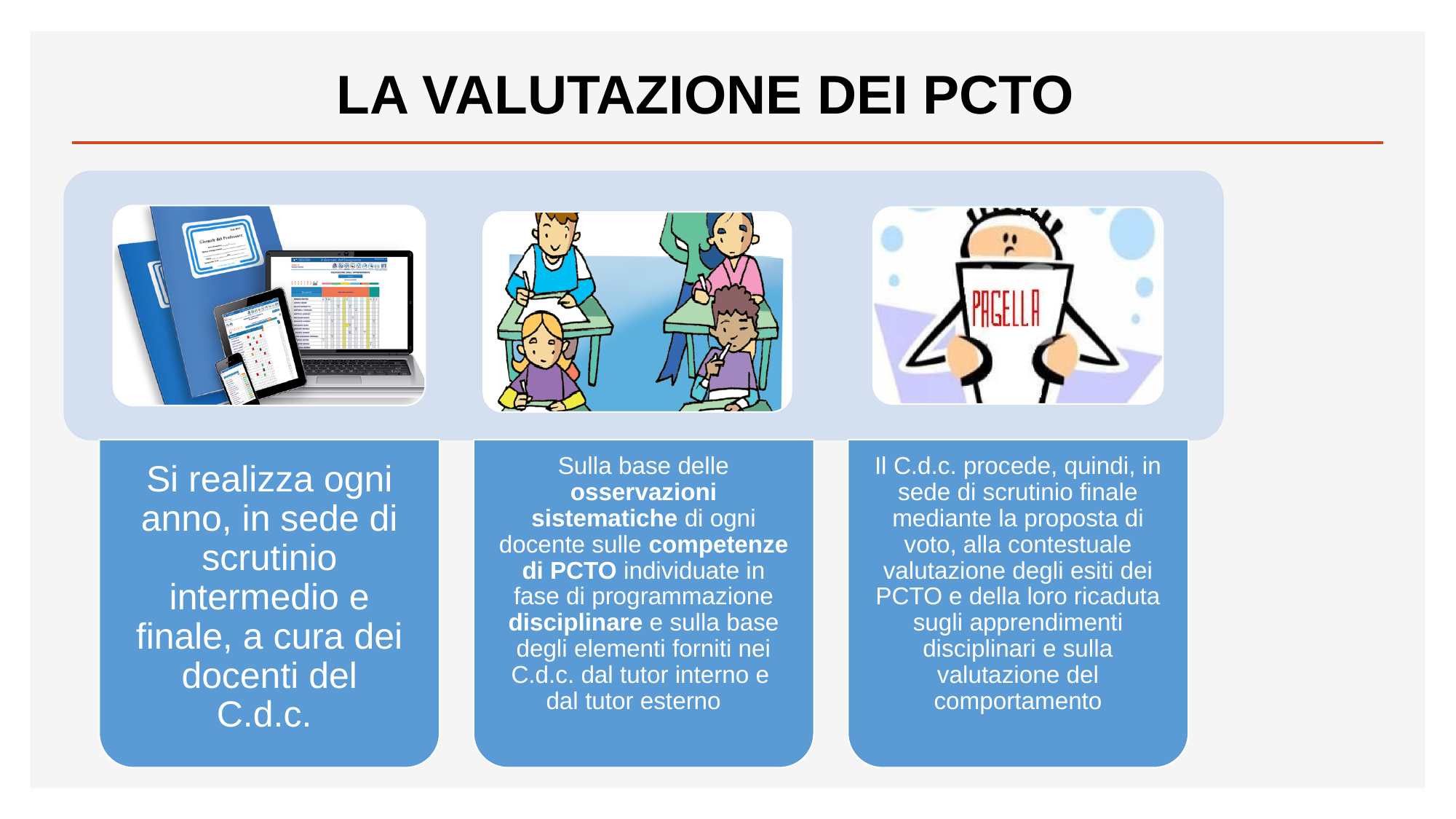

# LA VALUTAZIONE DEI PCTO
Si realizza ogni anno, in sede di scrutinio intermedio e finale, a cura dei docenti del C.d.c.
Sulla base delle osservazioni sistematiche di ogni docente sulle competenze di PCTO individuate in fase di programmazione disciplinare e sulla base degli elementi forniti nei C.d.c. dal tutor interno e  dal tutor esterno
Il C.d.c. procede, quindi, in sede di scrutinio finale mediante la proposta di voto, alla contestuale valutazione degli esiti dei PCTO e della loro ricaduta sugli apprendimenti disciplinari e sulla valutazione del comportamento